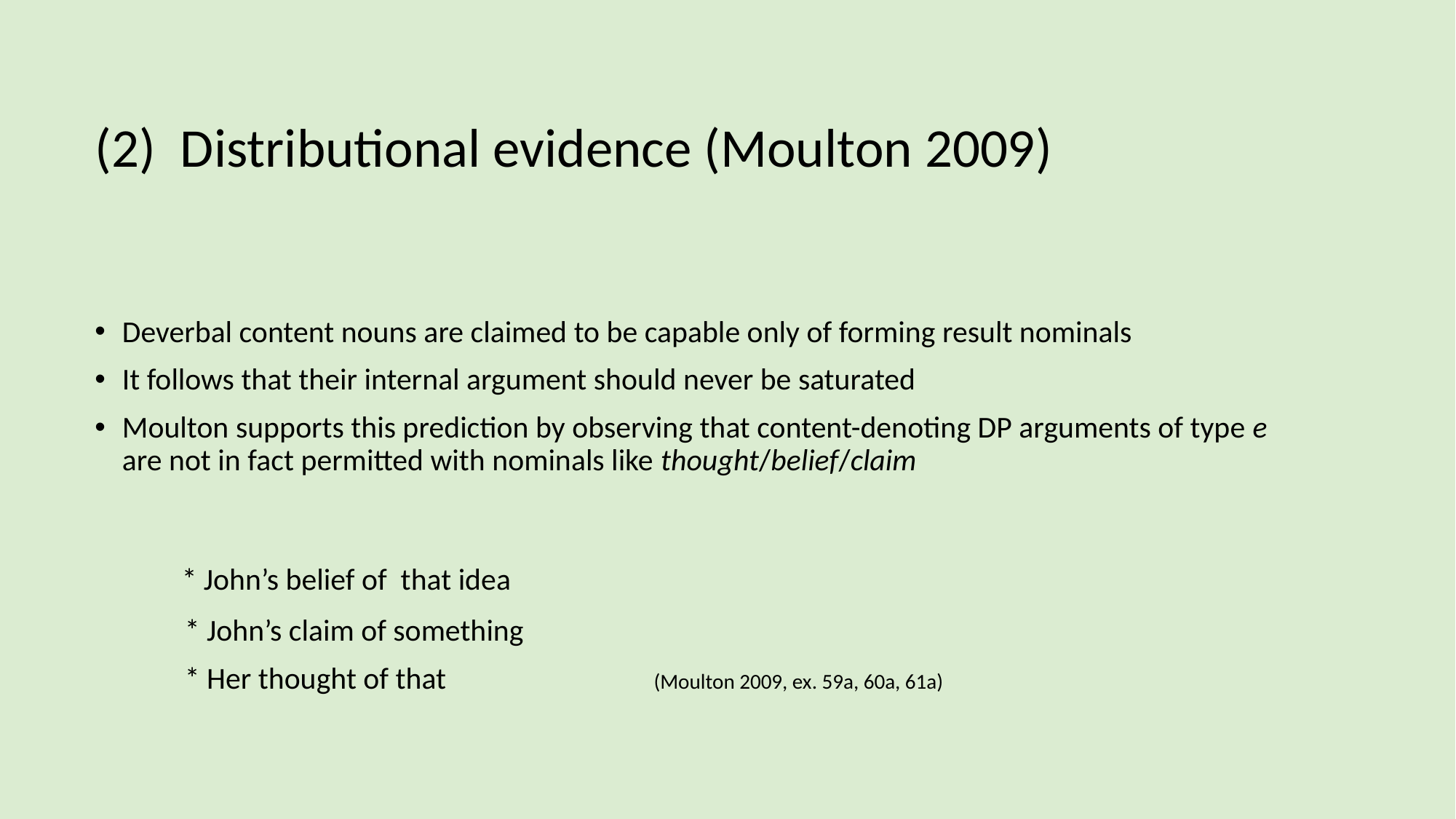

(2)  Distributional evidence (Moulton 2009)

Deverbal content nouns are claimed to be capable only of forming result nominals
It follows that their internal argument should never be saturated
Moulton supports this prediction by observing that content-denoting DP arguments of type e are not in fact permitted with nominals like thought/belief/claim

         * John’s belief of  that idea
             * John’s claim of something
             * Her thought of that                              (Moulton 2009, ex. 59a, 60a, 61a)